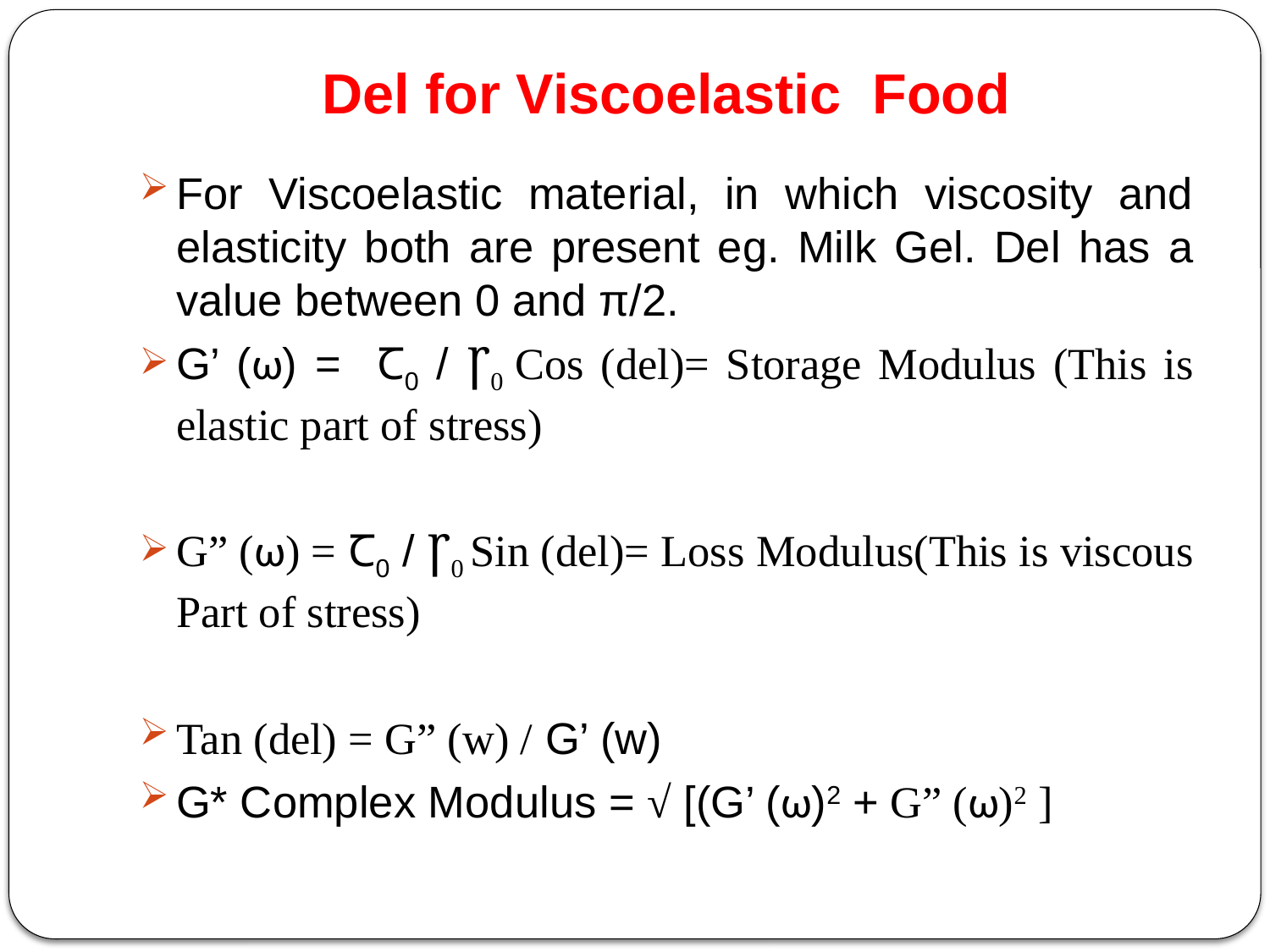

# Del for Viscoelastic  Food
For Viscoelastic material, in which viscosity and elasticity both are present eg. Milk Gel. Del has a value between 0 and π/2.
G’ (ω) =  Ꞇ0 / Ꞅ0 Cos (del)= Storage Modulus (This is elastic part of stress)

G” (ω) = Ꞇ0 / Ꞅ0 Sin (del)= Loss Modulus(This is viscous Part of stress)

Tan (del) = G” (w) / G’ (w)
G* Complex Modulus = √ [(G’ (ω)2 + G” (ω)2 ]